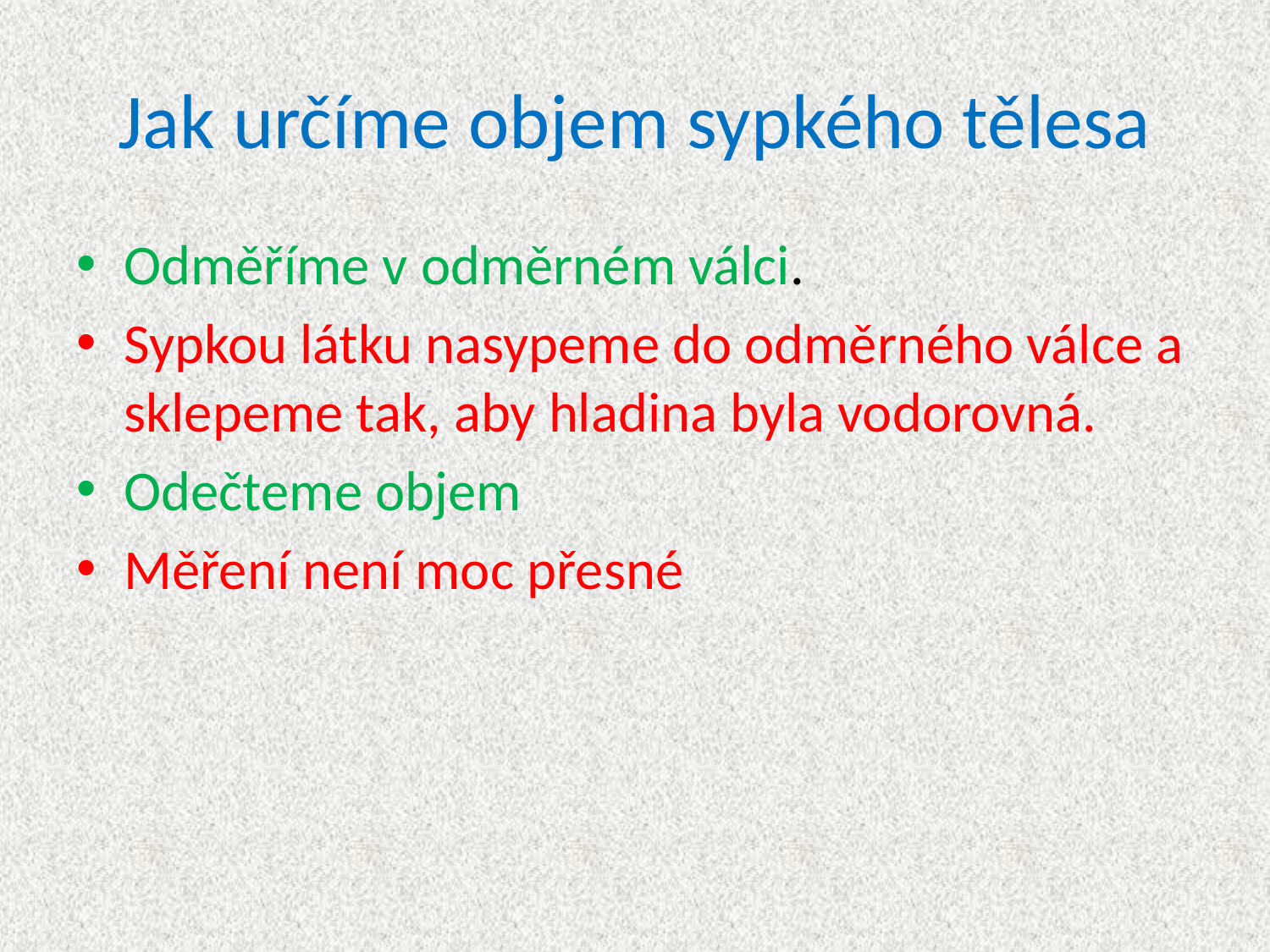

# Jak určíme objem sypkého tělesa
Odměříme v odměrném válci.
Sypkou látku nasypeme do odměrného válce a sklepeme tak, aby hladina byla vodorovná.
Odečteme objem
Měření není moc přesné